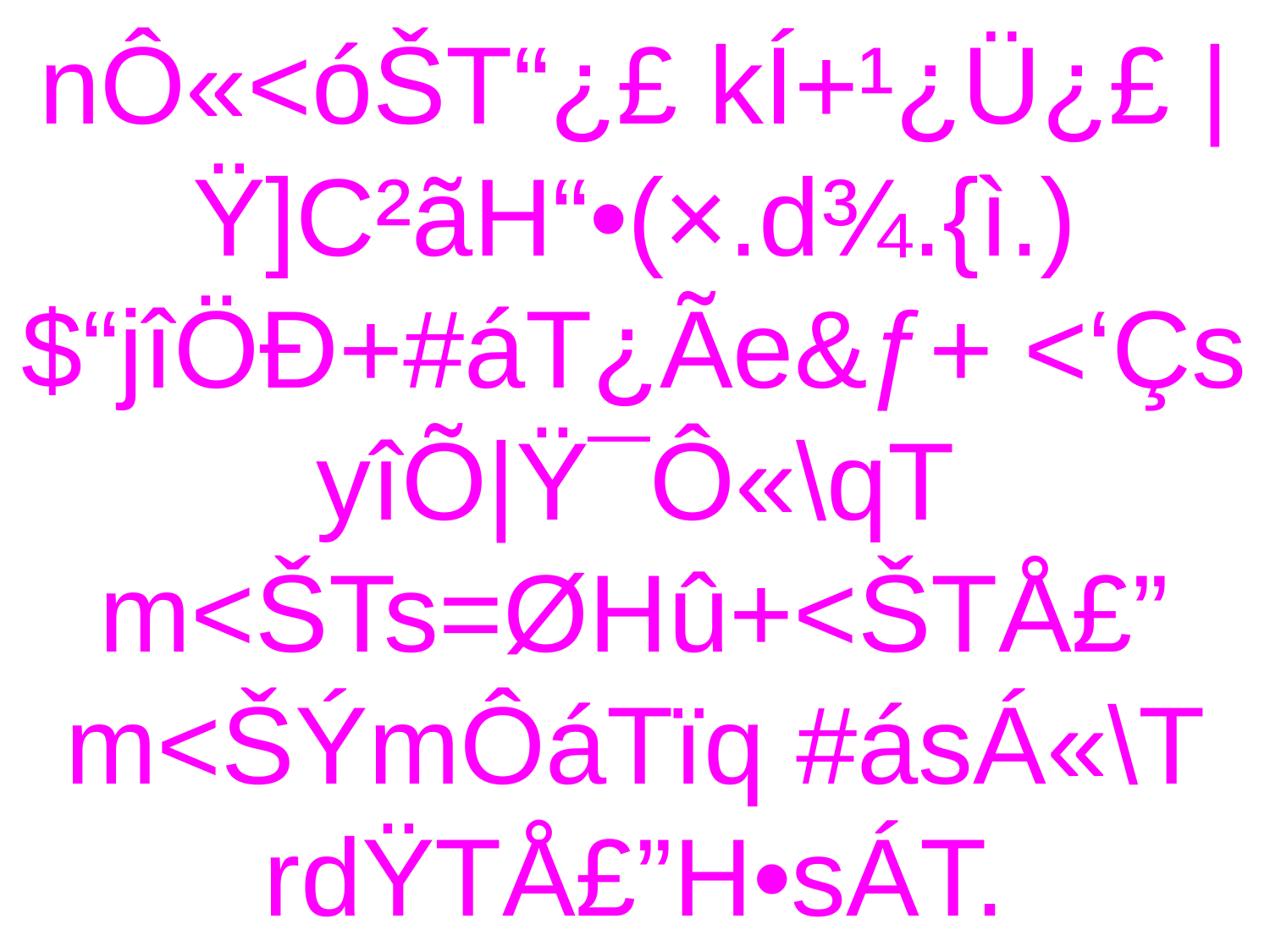

# nÔ«<óŠT“¿£ kÍ+¹¿Ü¿£ |Ÿ]C²ãH“•(×.d¾.{ì.) $“jîÖÐ+#áT¿Ãe&ƒ+ <‘Çs yîÕ|Ÿ¯Ô«\qT m<ŠTs=ØHû+<ŠTÅ£” m<ŠÝmÔáTïq #ásÁ«\T rdŸTÅ£”H•sÁT.